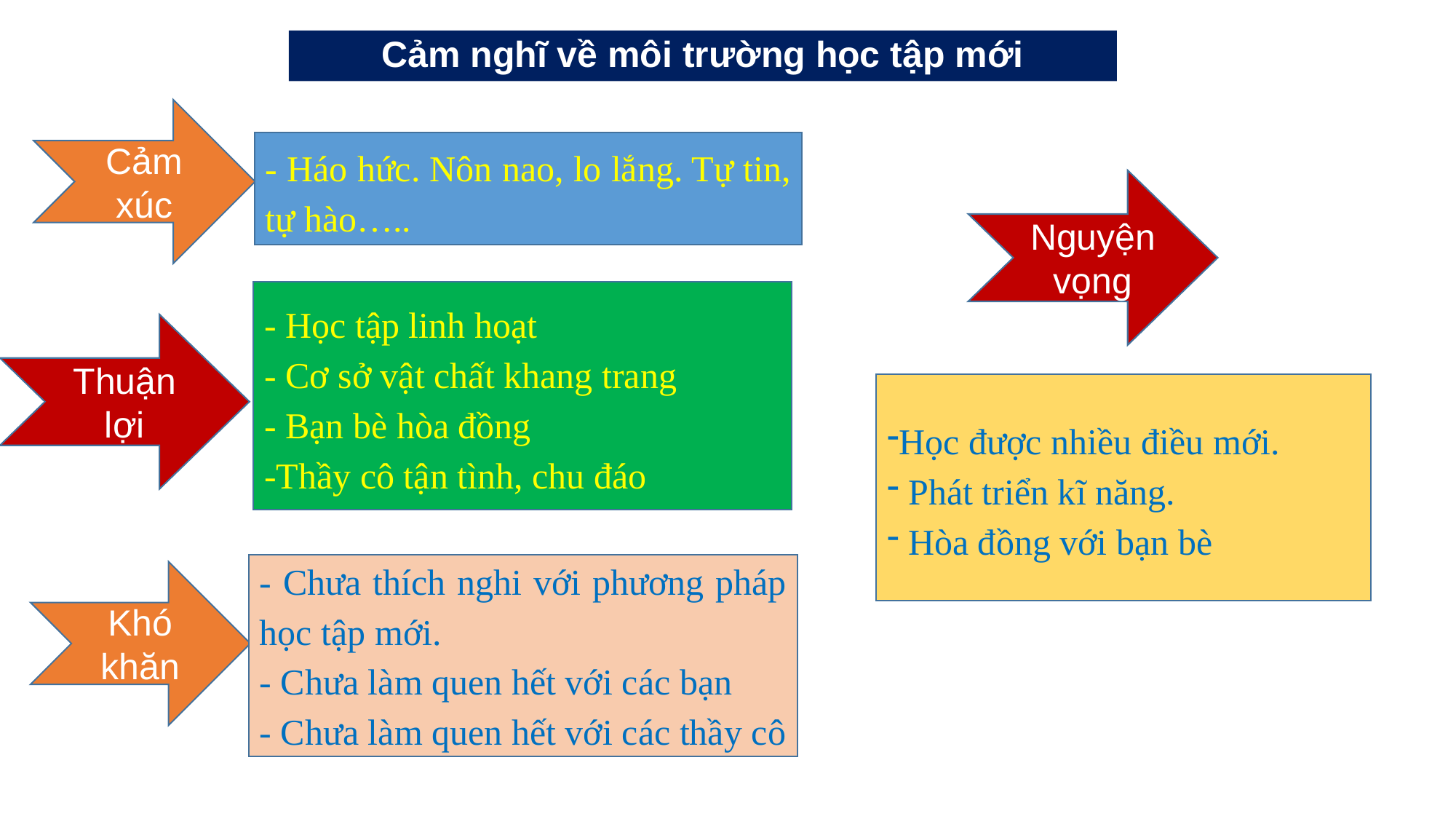

# Cảm nghĩ về môi trường học tập mới
Cảm xúc
- Háo hức. Nôn nao, lo lắng. Tự tin, tự hào…..
Nguyện vọng

- Học tập linh hoạt
- Cơ sở vật chất khang trang
- Bạn bè hòa đồng
-Thầy cô tận tình, chu đáo

Thuận lợi
Học được nhiều điều mới.
 Phát triển kĩ năng.
 Hòa đồng với bạn bè

- Chưa thích nghi với phương pháp học tập mới.
- Chưa làm quen hết với các bạn
- Chưa làm quen hết với các thầy cô

Khó khăn